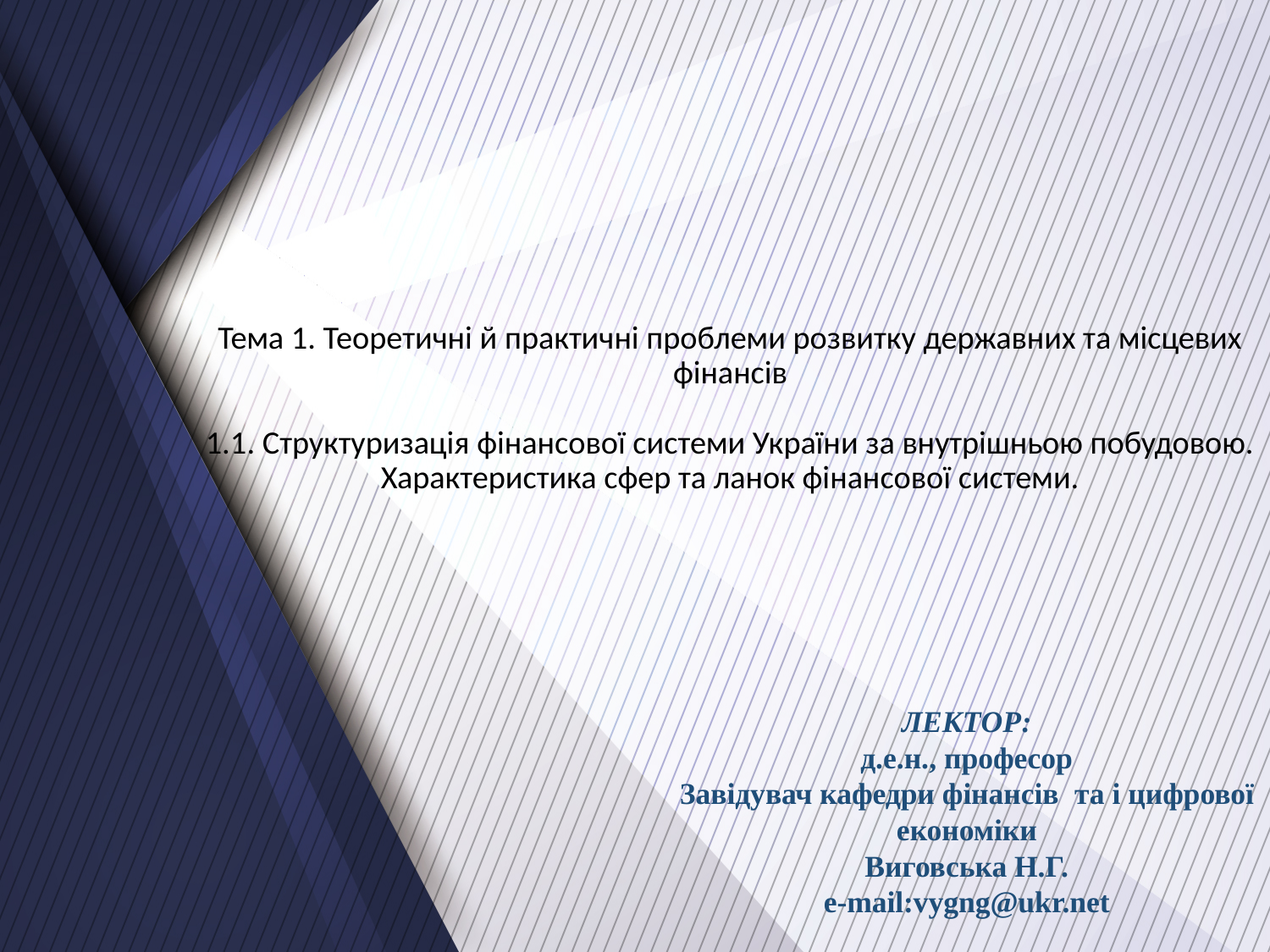

# Тема 1. Теоретичні й практичні проблеми розвитку державних та місцевих фінансів 1.1. Структуризація фінансової системи України за внутрішньою побудовою. Характеристика сфер та ланок фінансової системи.
ЛЕКТОР:
д.е.н., професор
Завідувач кафедри фінансів  та і цифрової економіки
Виговська Н.Г.
e-mail:vygng@ukr.net